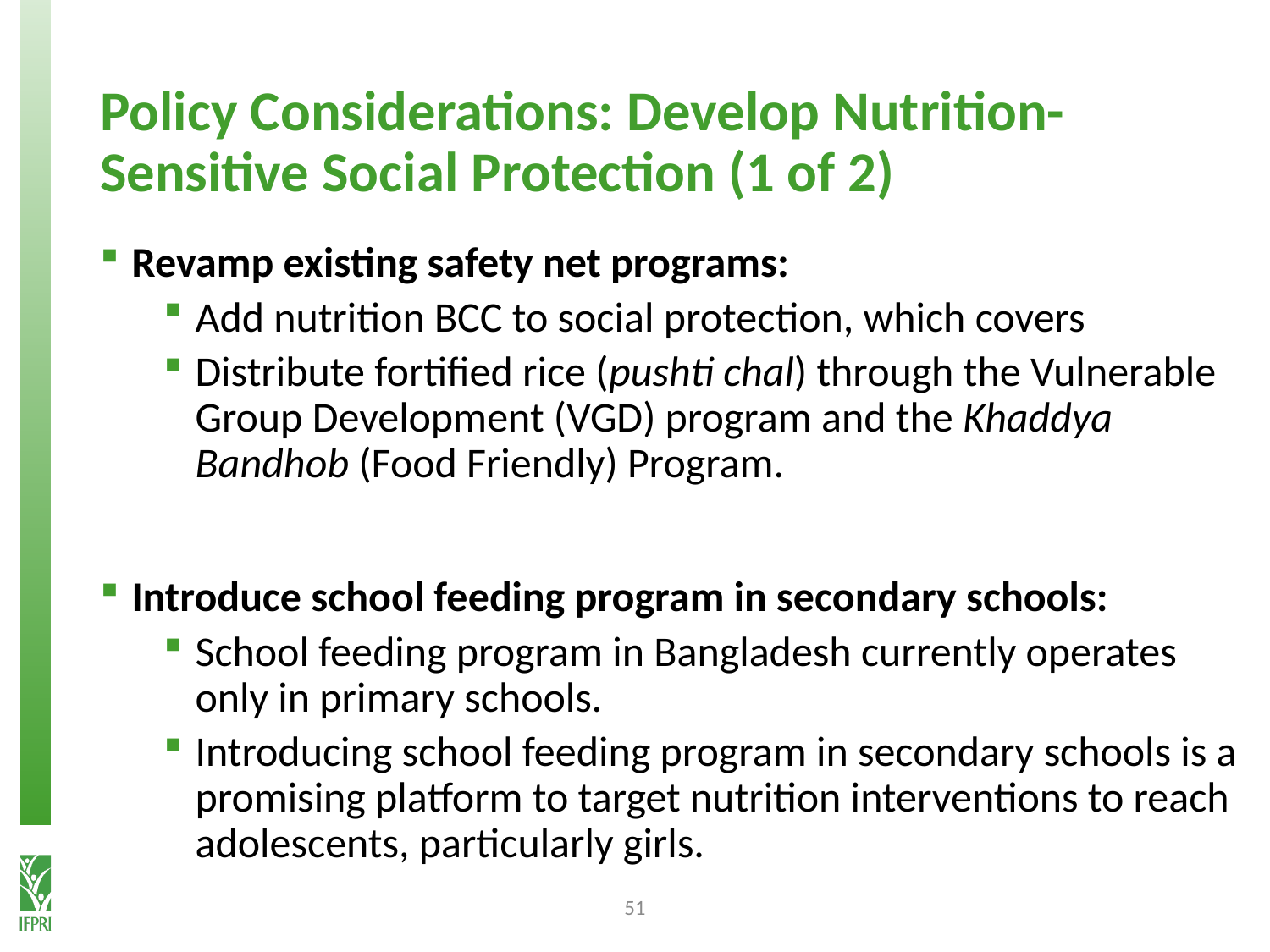

# Policy Considerations: Develop Nutrition-Sensitive Social Protection (1 of 2)
Revamp existing safety net programs:
Add nutrition BCC to social protection, which covers
Distribute fortified rice (pushti chal) through the Vulnerable Group Development (VGD) program and the Khaddya Bandhob (Food Friendly) Program.

Introduce school feeding program in secondary schools:
School feeding program in Bangladesh currently operates only in primary schools.
Introducing school feeding program in secondary schools is a promising platform to target nutrition interventions to reach adolescents, particularly girls.

51